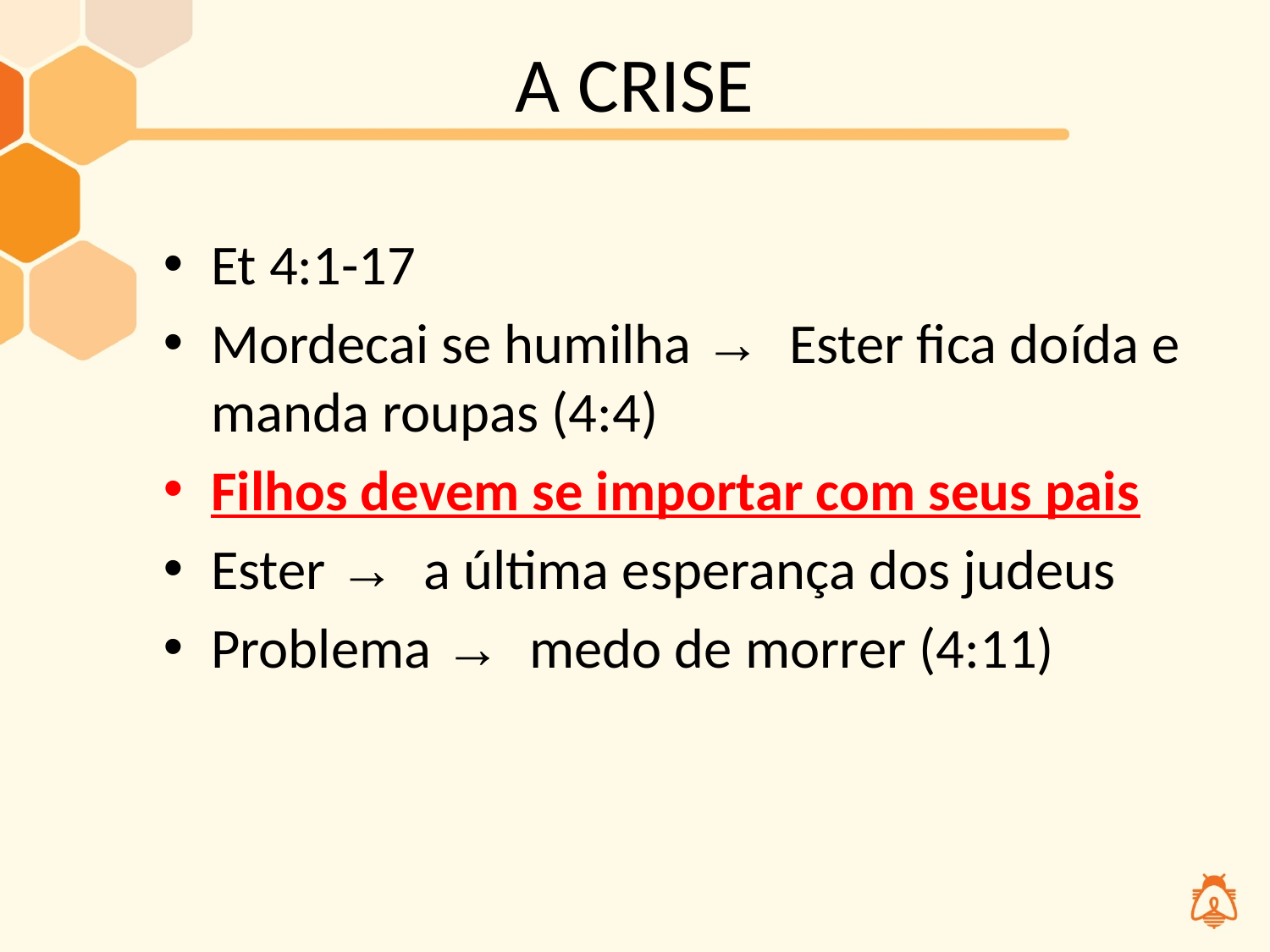

# A CRISE
Et 4:1-17
Mordecai se humilha →  Ester fica doída e manda roupas (4:4)
Filhos devem se importar com seus pais
Ester →  a última esperança dos judeus
Problema →  medo de morrer (4:11)